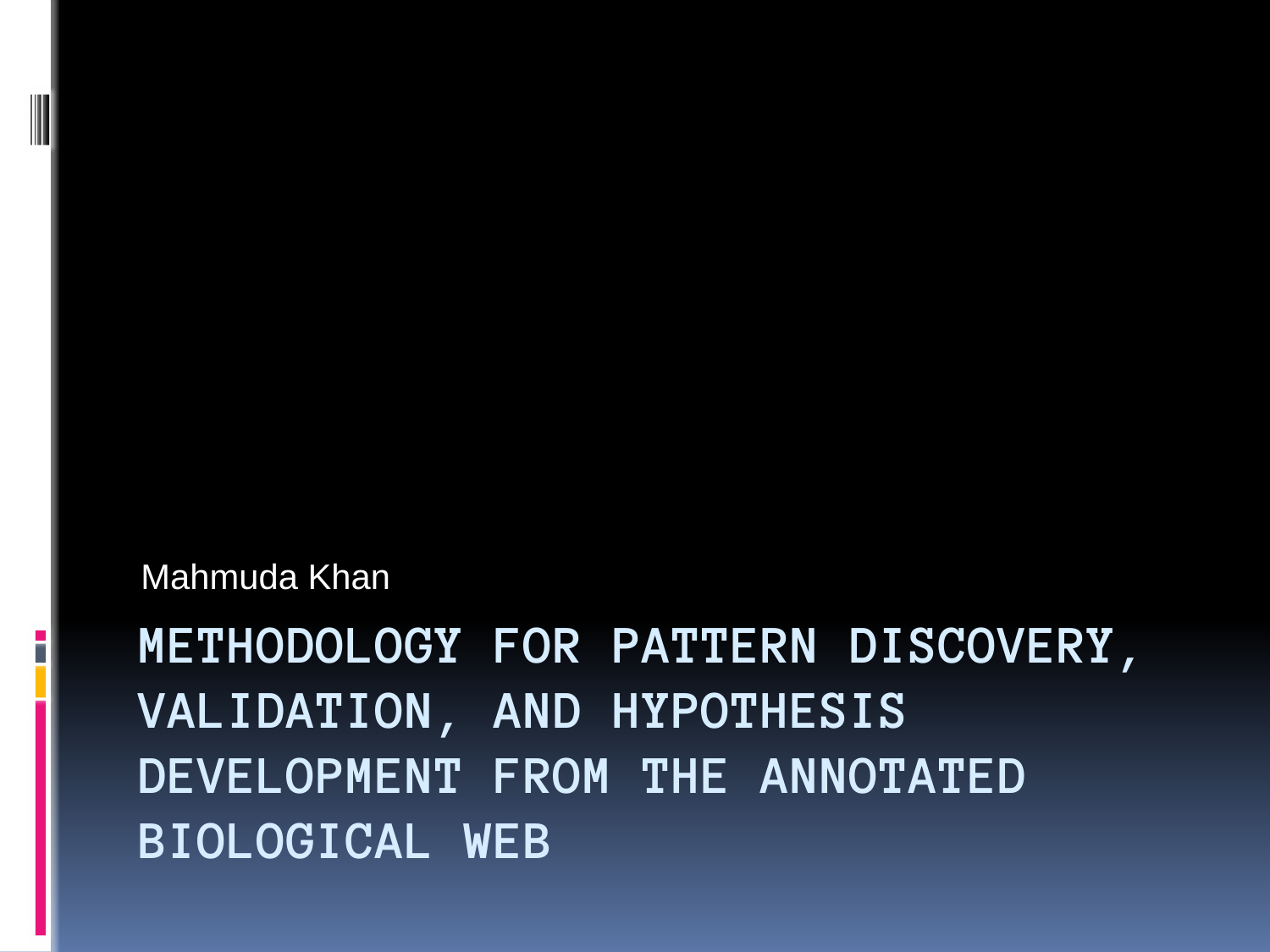

Mahmuda Khan
# Methodology for Pattern Discovery, Validation, and Hypothesis Development from the Annotated Biological Web